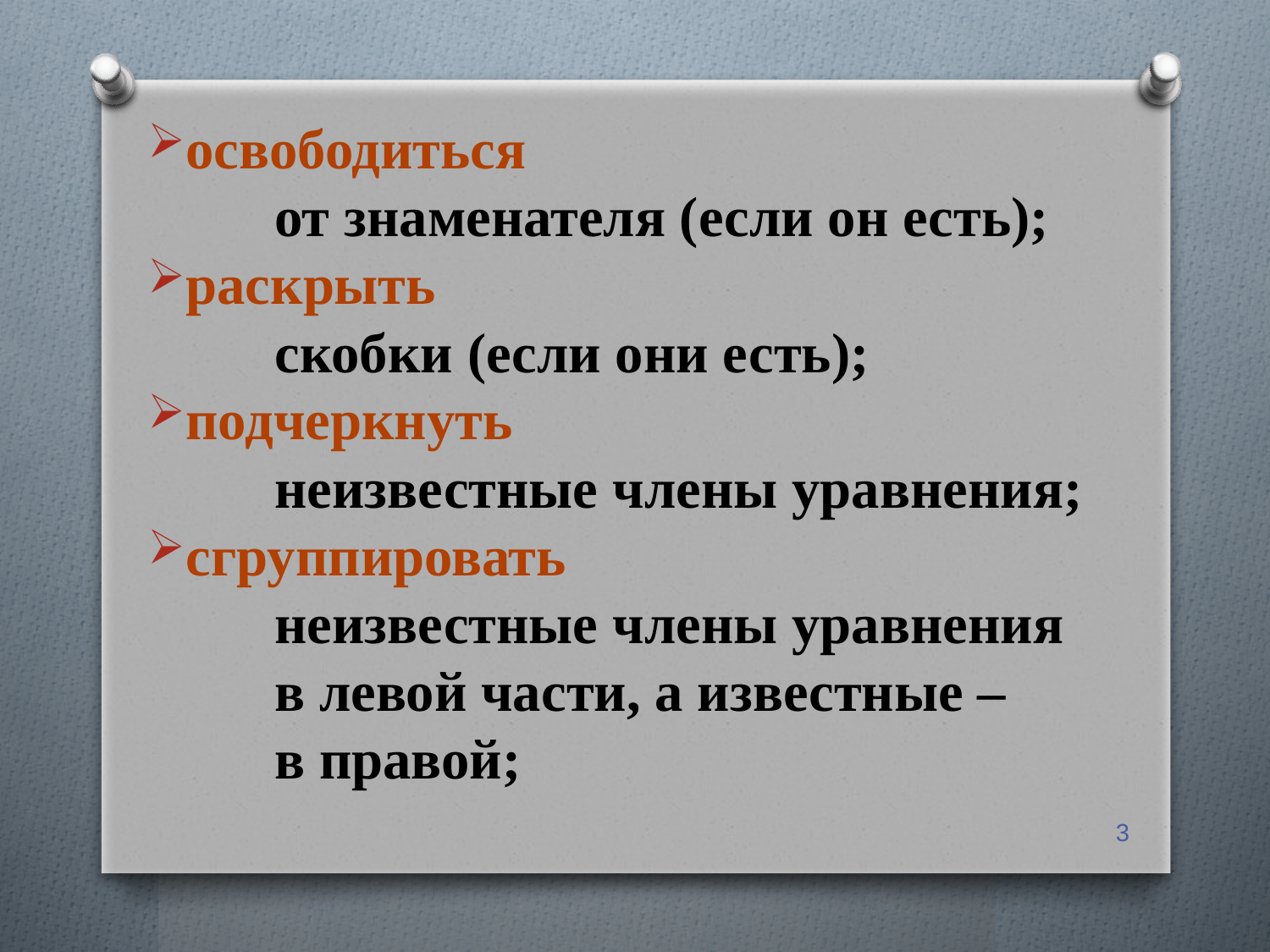

освободиться
	от знаменателя (если он есть);
раскрыть
	скобки (если они есть);
подчеркнуть
	неизвестные члены уравнения;
сгруппировать
	неизвестные члены уравнения
	в левой части, а известные –
	в правой;
3